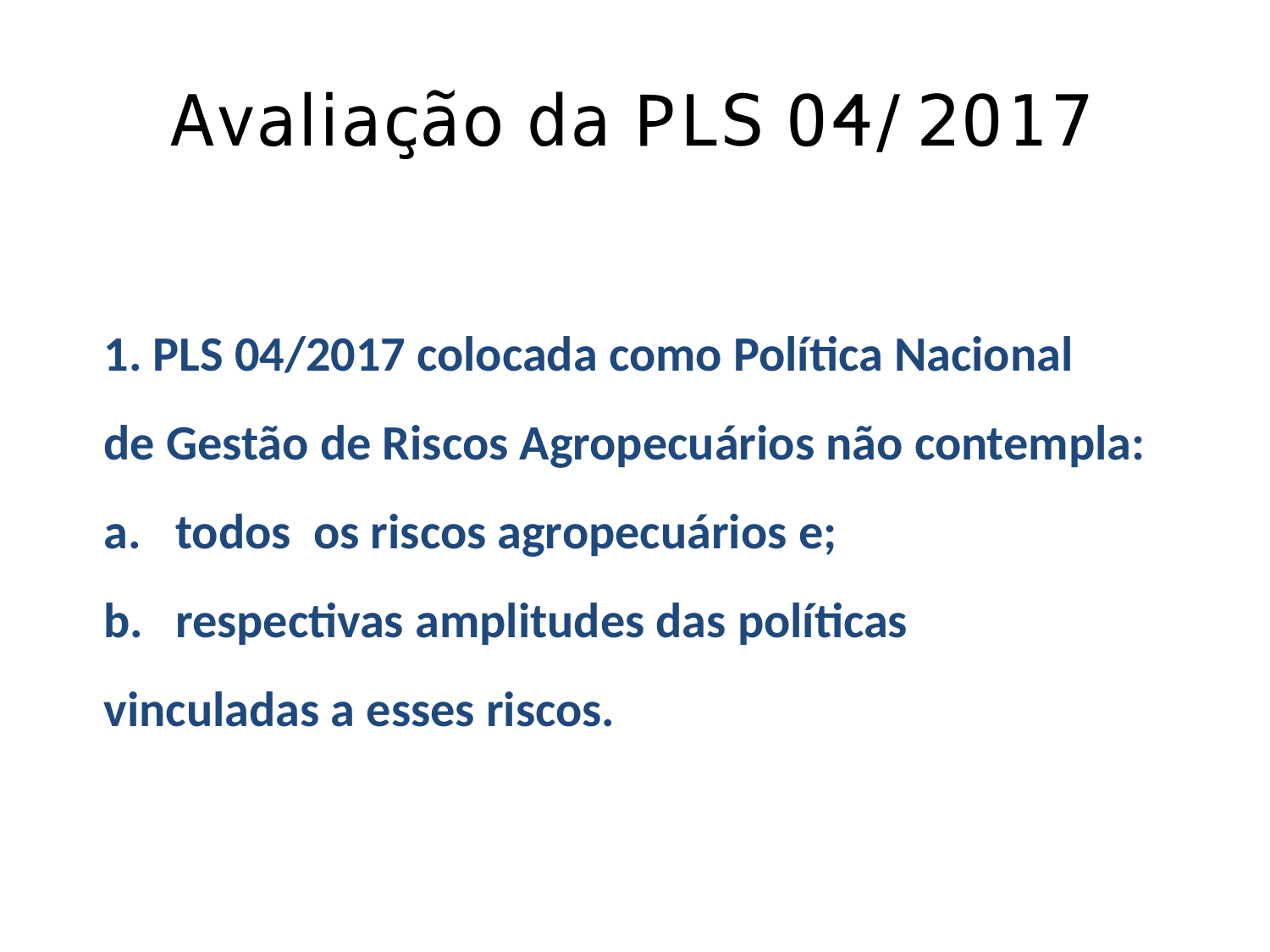

# Avaliação da PLS 04/2017
1. PLS 04/2017 colocada como Política Nacional
de Gestão de Riscos Agropecuários não contempla:
todos  os riscos agropecuários e;
respectivas amplitudes das políticas
vinculadas a esses riscos.